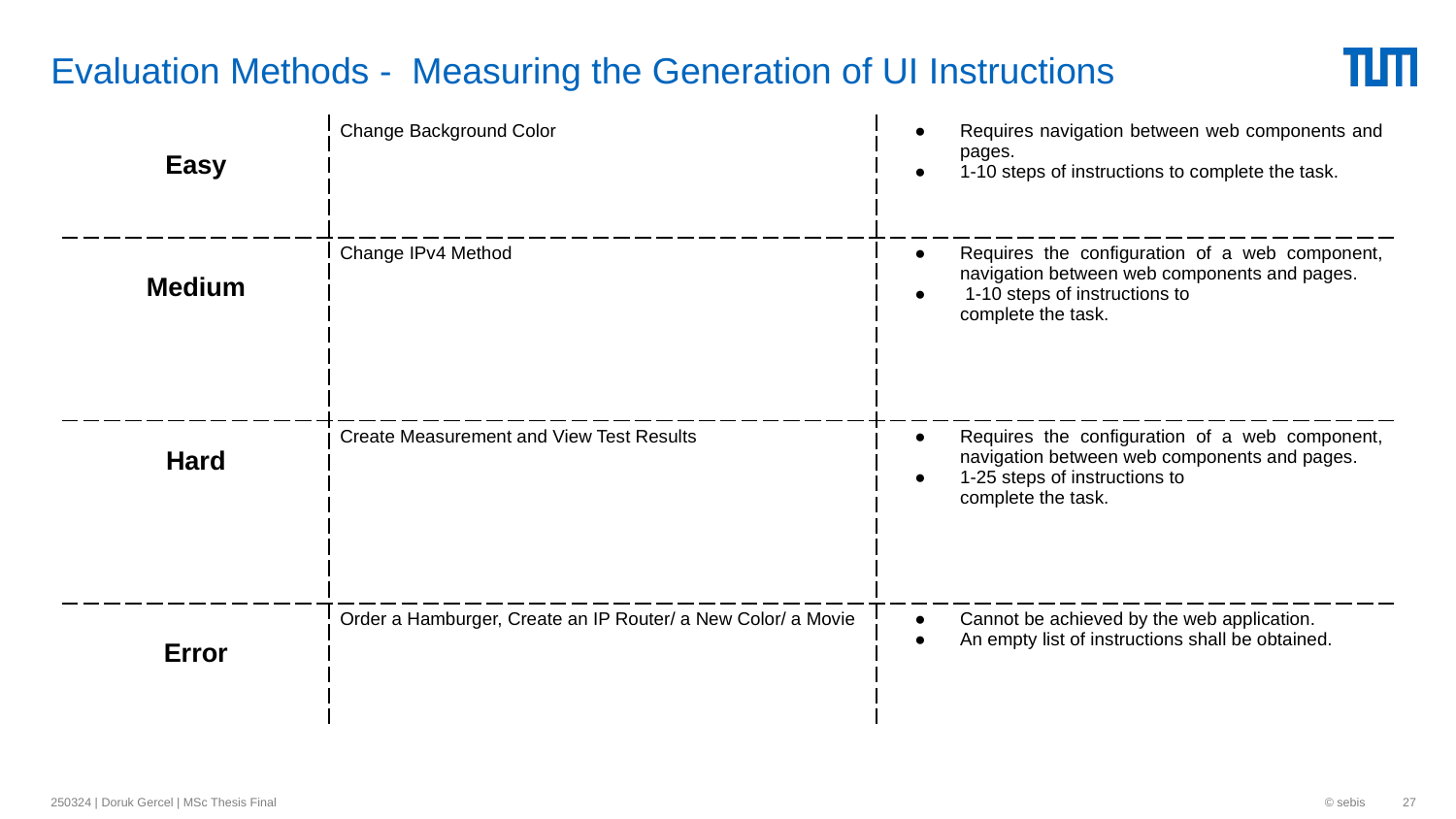

# Evaluation Methods -  Measuring the Generation of UI Instructions
| Easy | Change Background Color | Requires navigation between web components and pages. 1-10 steps of instructions to complete the task. |
| --- | --- | --- |
| Medium | Change IPv4 Method | Requires the configuration of a web component, navigation between web components and pages. 1-10 steps of instructions to complete the task. |
| Hard | Create Measurement and View Test Results | Requires the configuration of a web component, navigation between web components and pages. 1-25 steps of instructions to complete the task. |
| Error | Order a Hamburger, Create an IP Router/ a New Color/ a Movie | Cannot be achieved by the web application. An empty list of instructions shall be obtained. |

250324 | Doruk Gercel | MSc Thesis Final
© sebis
27